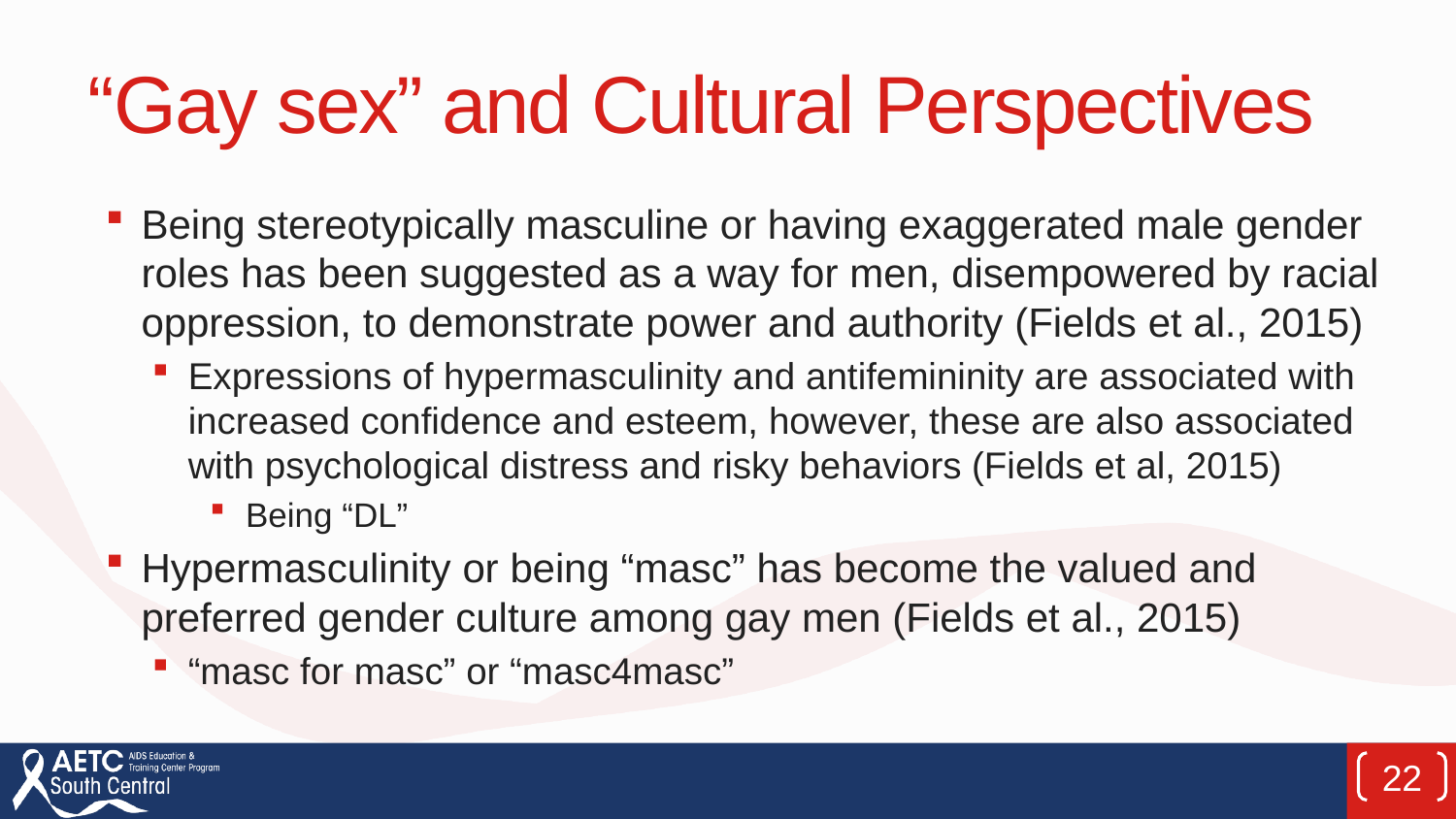

# “Gay sex” and Cultural Perspectives
Being stereotypically masculine or having exaggerated male gender roles has been suggested as a way for men, disempowered by racial oppression, to demonstrate power and authority (Fields et al., 2015)
Expressions of hypermasculinity and antifemininity are associated with increased confidence and esteem, however, these are also associated with psychological distress and risky behaviors (Fields et al, 2015)
Being “DL”
Hypermasculinity or being “masc” has become the valued and preferred gender culture among gay men (Fields et al., 2015)
“masc for masc” or “masc4masc”

22